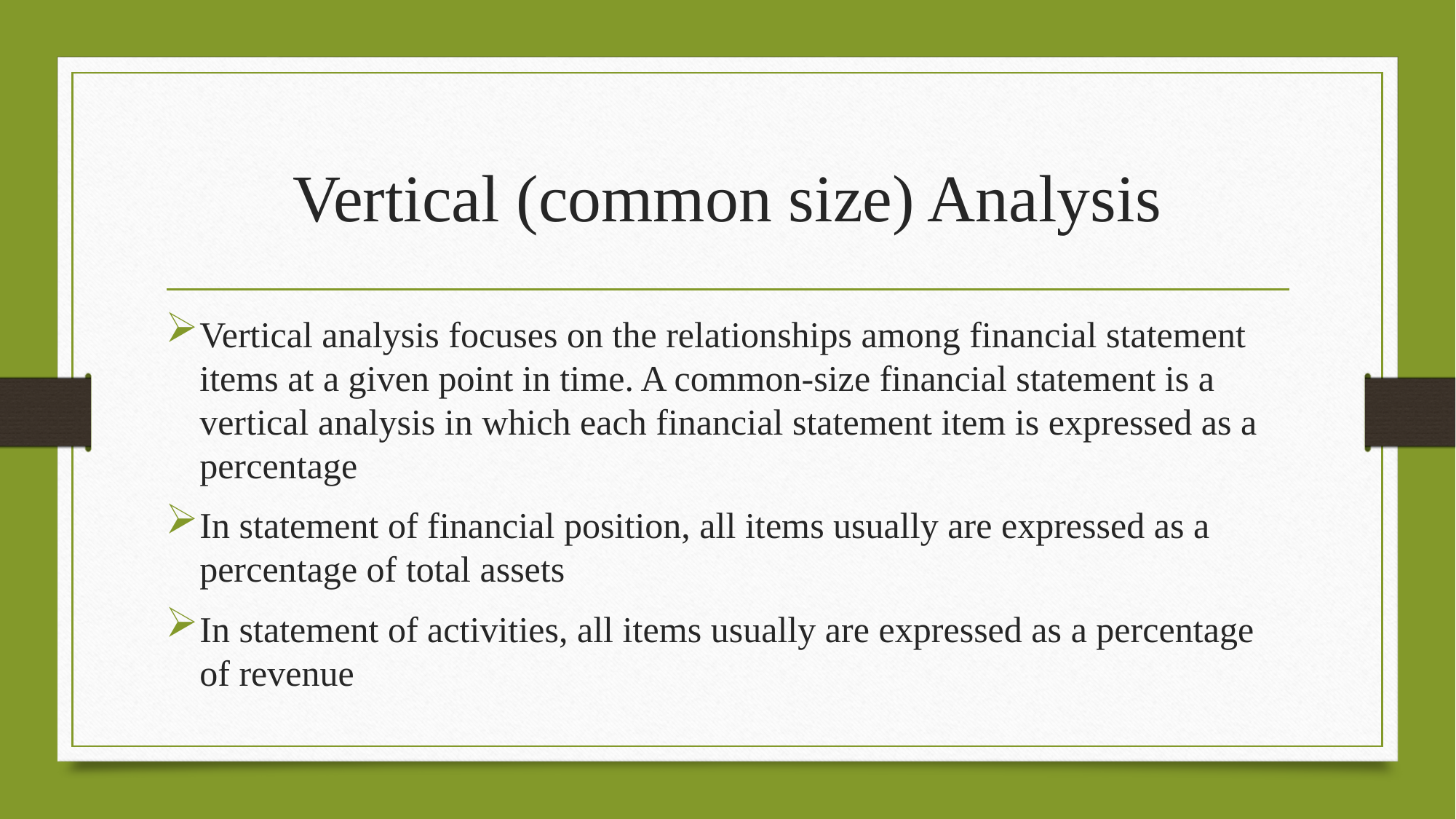

# Vertical (common size) Analysis
Vertical analysis focuses on the relationships among financial statement items at a given point in time. A common-size financial statement is a vertical analysis in which each financial statement item is expressed as a percentage
In statement of financial position, all items usually are expressed as a percentage of total assets
In statement of activities, all items usually are expressed as a percentage of revenue